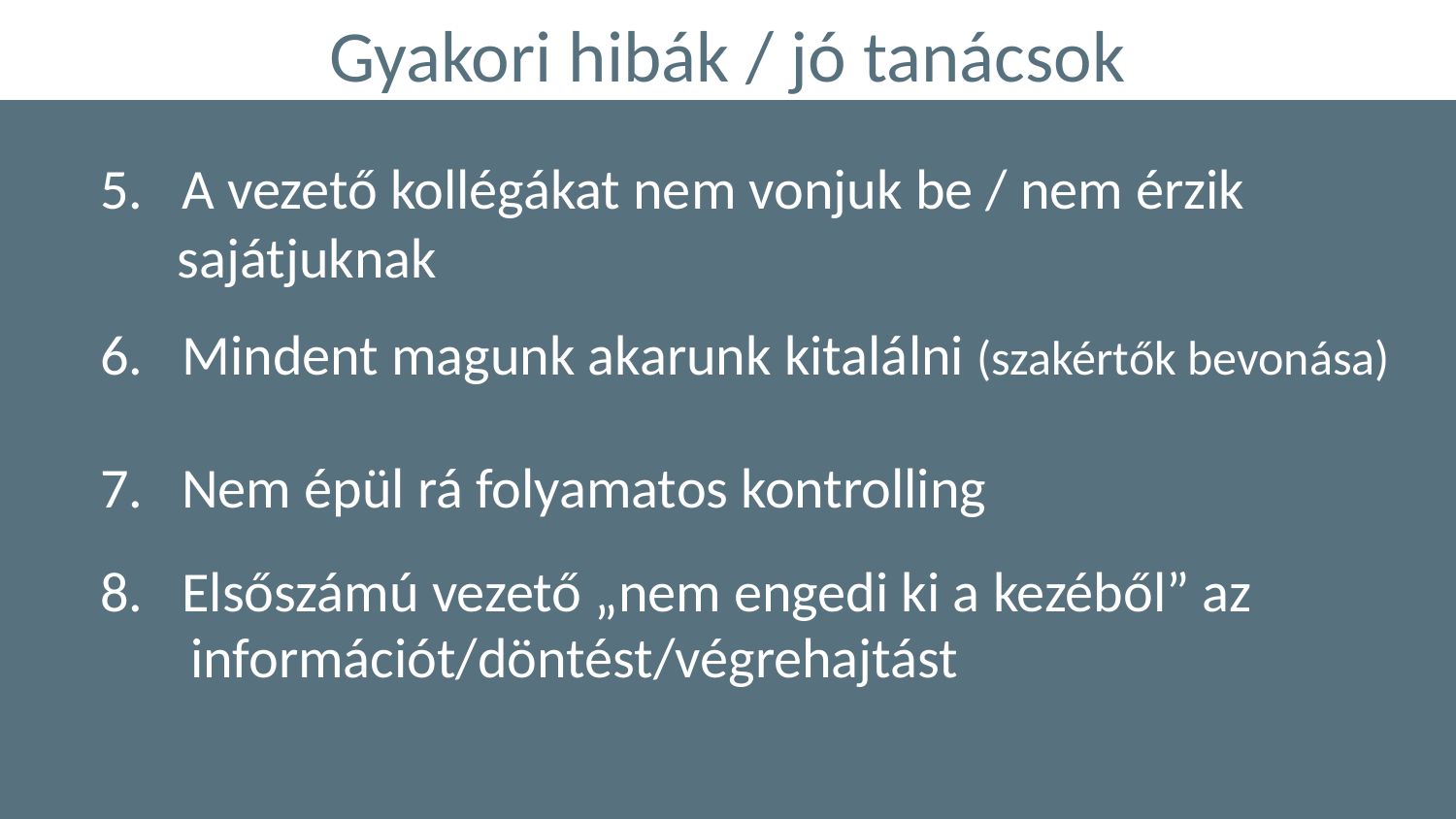

# Gyakori hibák / jó tanácsok
5.   A vezető kollégákat nem vonjuk be / nem érzik
      sajátjuknak
6.   Mindent magunk akarunk kitalálni (szakértők bevonása)
7.   Nem épül rá folyamatos kontrolling
8.   Elsőszámú vezető „nem engedi ki a kezéből” az
       információt/döntést/végrehajtást